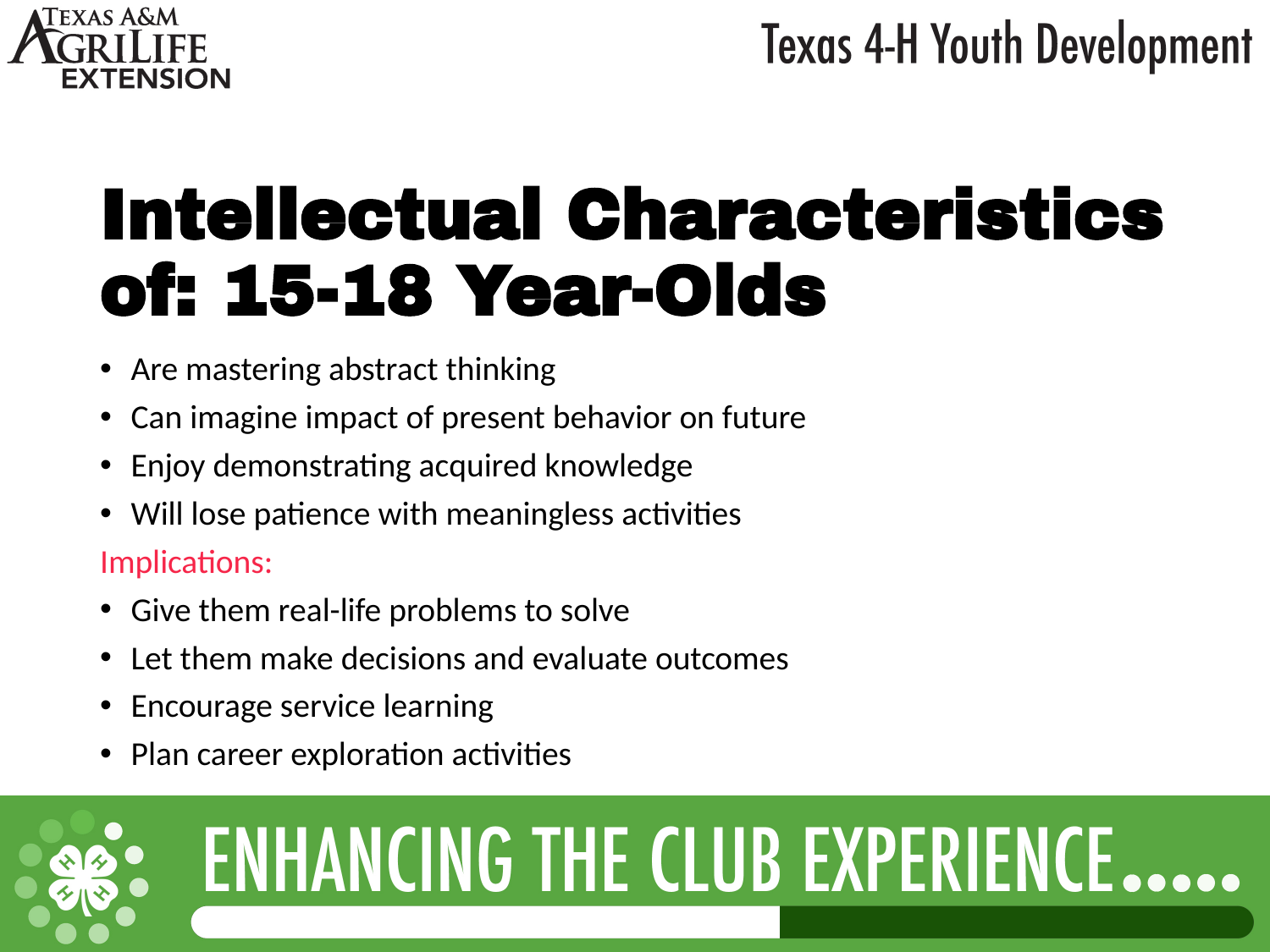

# Intellectual Characteristics of: 15-18 Year-Olds
Are mastering abstract thinking
Can imagine impact of present behavior on future
Enjoy demonstrating acquired knowledge
Will lose patience with meaningless activities
Implications:
Give them real-life problems to solve
Let them make decisions and evaluate outcomes
Encourage service learning
Plan career exploration activities